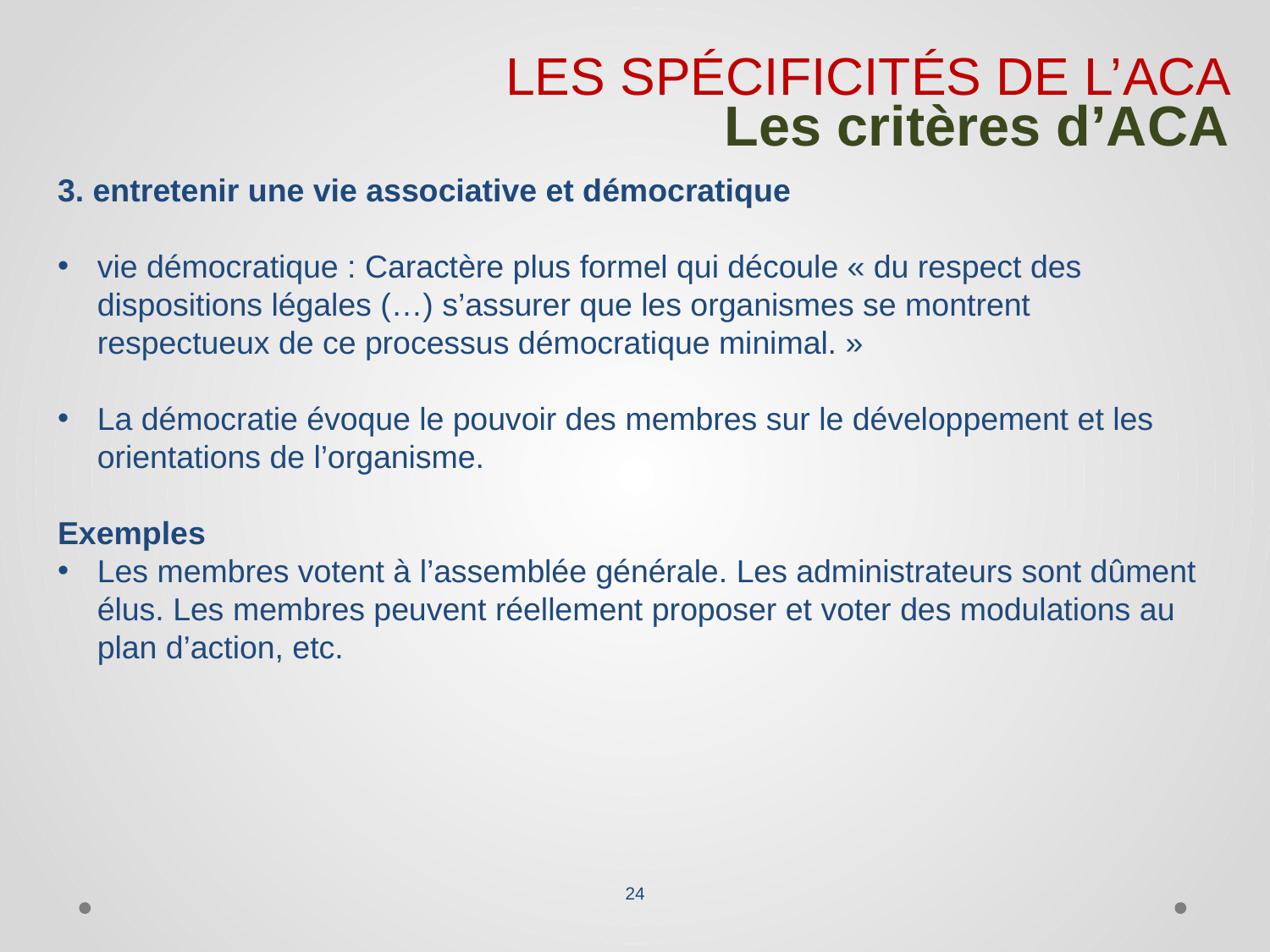

LES SPÉCIFICITÉS DE L’ACA
Les critères d’ACA
3. entretenir une vie associative et démocratique

vie démocratique : Caractère plus formel qui découle « du respect des dispositions légales (…) s’assurer que les organismes se montrent respectueux de ce processus démocratique minimal. »

La démocratie évoque le pouvoir des membres sur le développement et les orientations de l’organisme.

Exemples
Les membres votent à l’assemblée générale. Les administrateurs sont dûment élus. Les membres peuvent réellement proposer et voter des modulations au plan d’action, etc.

24